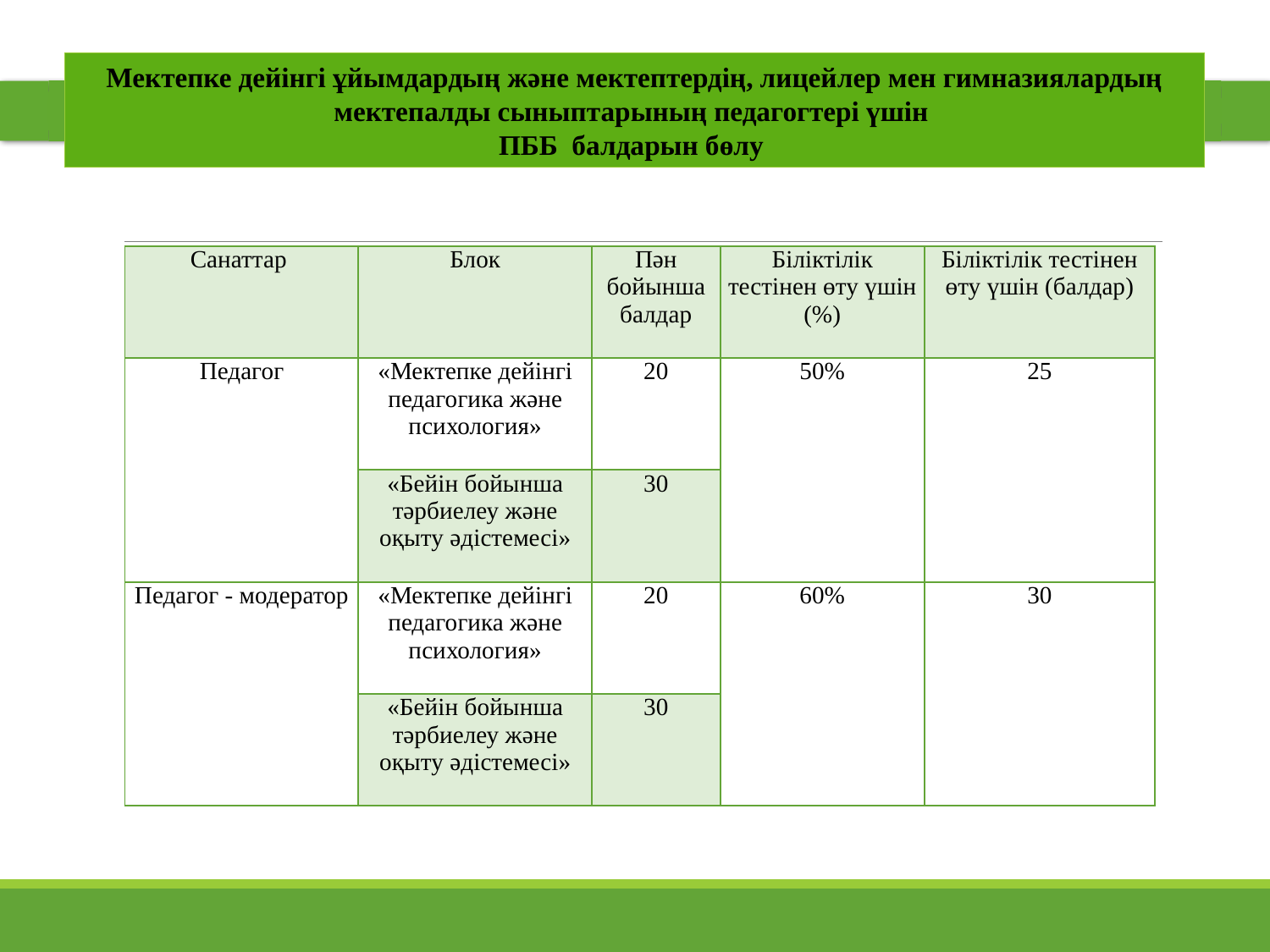

Мектепке дейінгі ұйымдардың және мектептердің, лицейлер мен гимназиялардың мектепалды сыныптарының педагогтері үшін
ПББ  балдарын бөлу

| Санаттар | Блок | Пән бойынша балдар | Біліктілік тестінен өту үшін (%) | Біліктілік тестінен өту үшін (балдар) |
| --- | --- | --- | --- | --- |
| Педагог | «Мектепке дейінгі педагогика және психология» | 20 | 50% | 25 |
|  | «Бейін бойынша тәрбиелеу және оқыту әдістемесі» | 30 |  |  |
| Педагог - модератор | «Мектепке дейінгі педагогика және психология» | 20 | 60% | 30 |
|  | «Бейін бойынша тәрбиелеу және оқыту әдістемесі» | 30 |  |  |